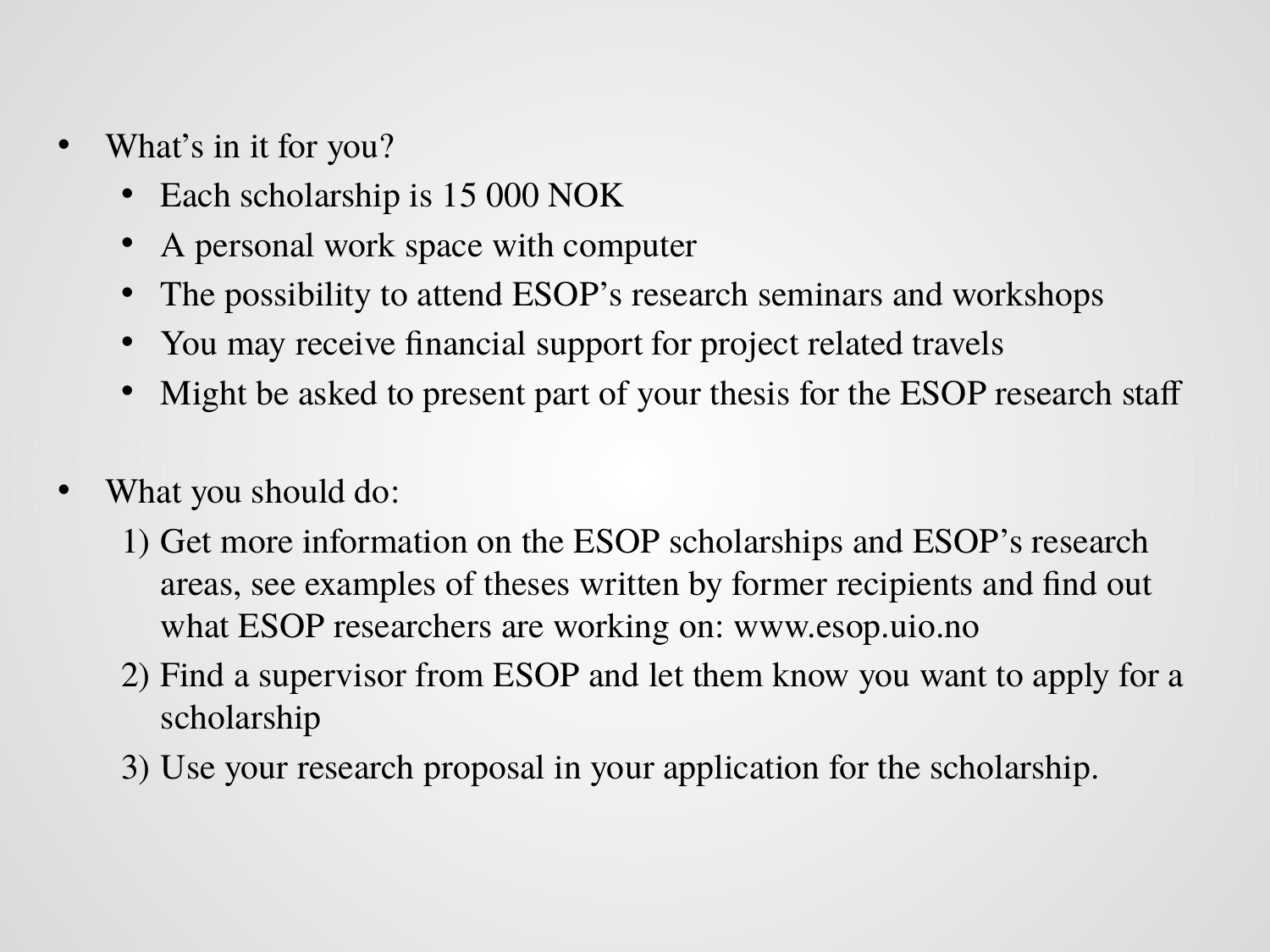

What’s in it for you?
Each scholarship is 15 000 NOK
A personal work space with computer
The possibility to attend ESOP’s research seminars and workshops
You may receive financial support for project related travels
Might be asked to present part of your thesis for the ESOP research staff

What you should do:
Get more information on the ESOP scholarships and ESOP’s research areas, see examples of theses written by former recipients and find out what ESOP researchers are working on: www.esop.uio.no
Find a supervisor from ESOP and let them know you want to apply for a scholarship
Use your research proposal in your application for the scholarship.